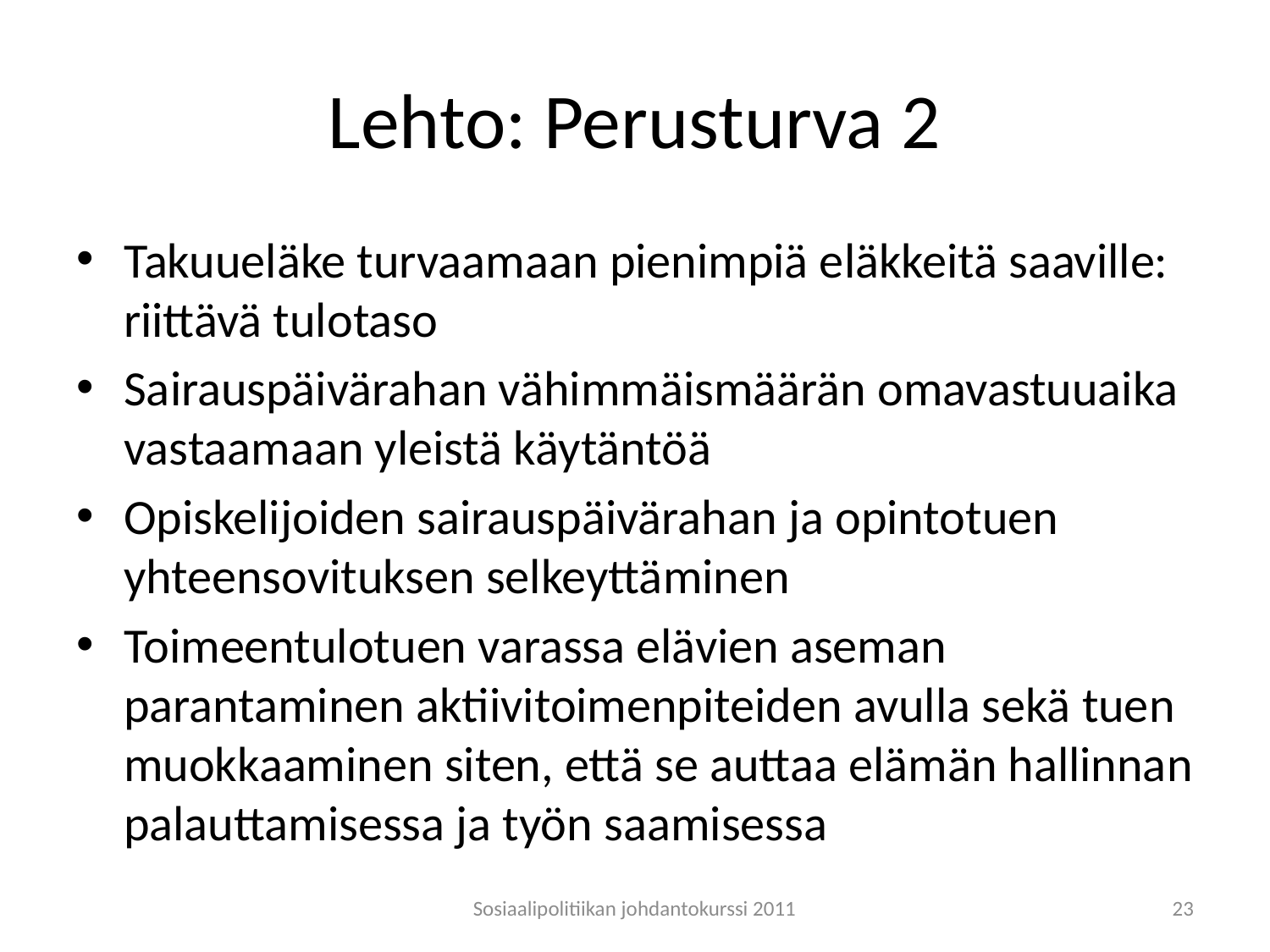

# Lehto: Perusturva 2
Takuueläke turvaamaan pienimpiä eläkkeitä saaville: riittävä tulotaso
Sairauspäivärahan vähimmäismäärän omavastuuaika vastaamaan yleistä käytäntöä
Opiskelijoiden sairauspäivärahan ja opintotuen yhteensovituksen selkeyttäminen
Toimeentulotuen varassa elävien aseman parantaminen aktiivitoimenpiteiden avulla sekä tuen muokkaaminen siten, että se auttaa elämän hallinnan palauttamisessa ja työn saamisessa
Sosiaalipolitiikan johdantokurssi 2011
23